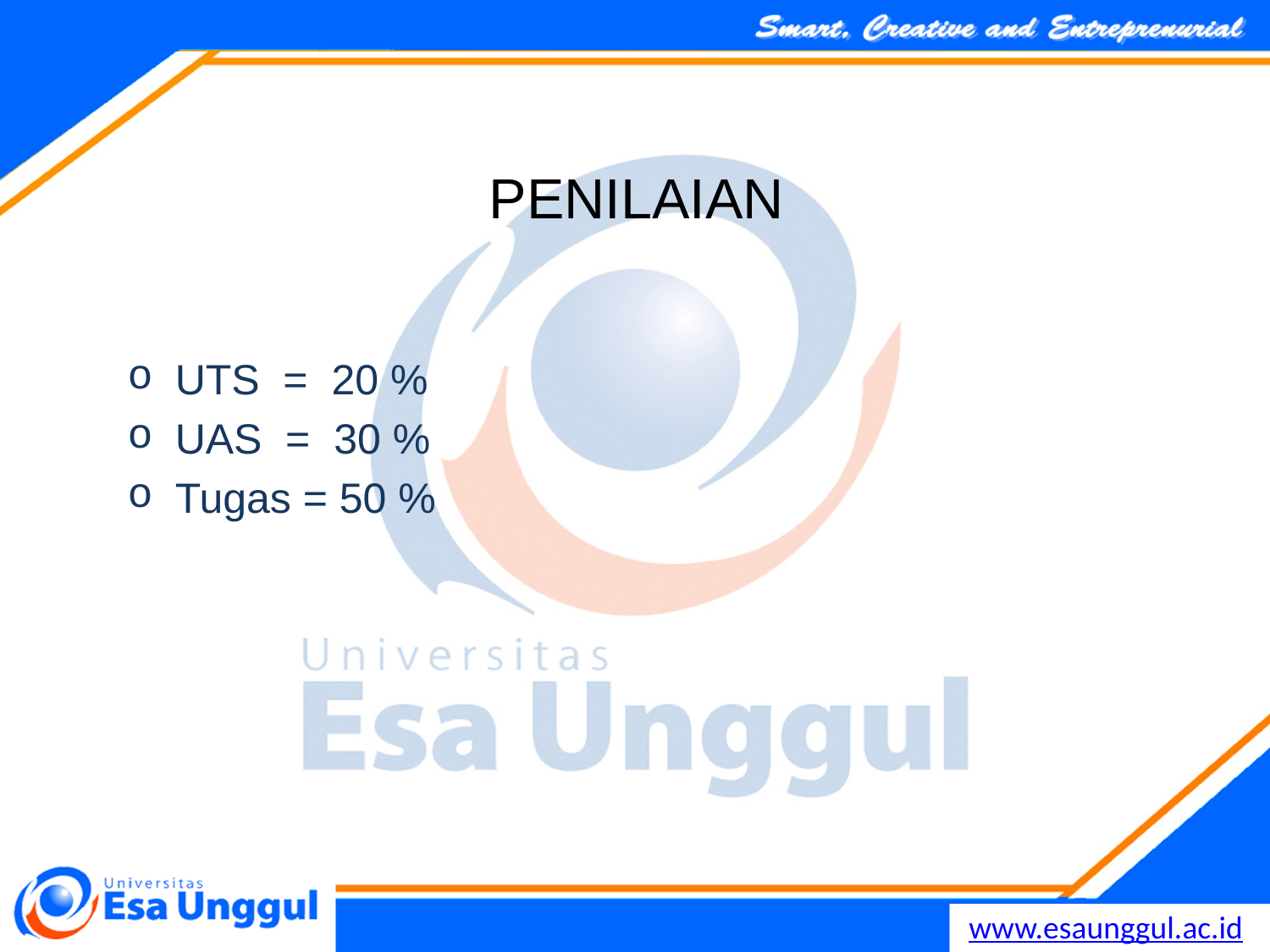

# PENILAIAN
UTS  =  20 %
UAS  =  30 %
Tugas = 50 %